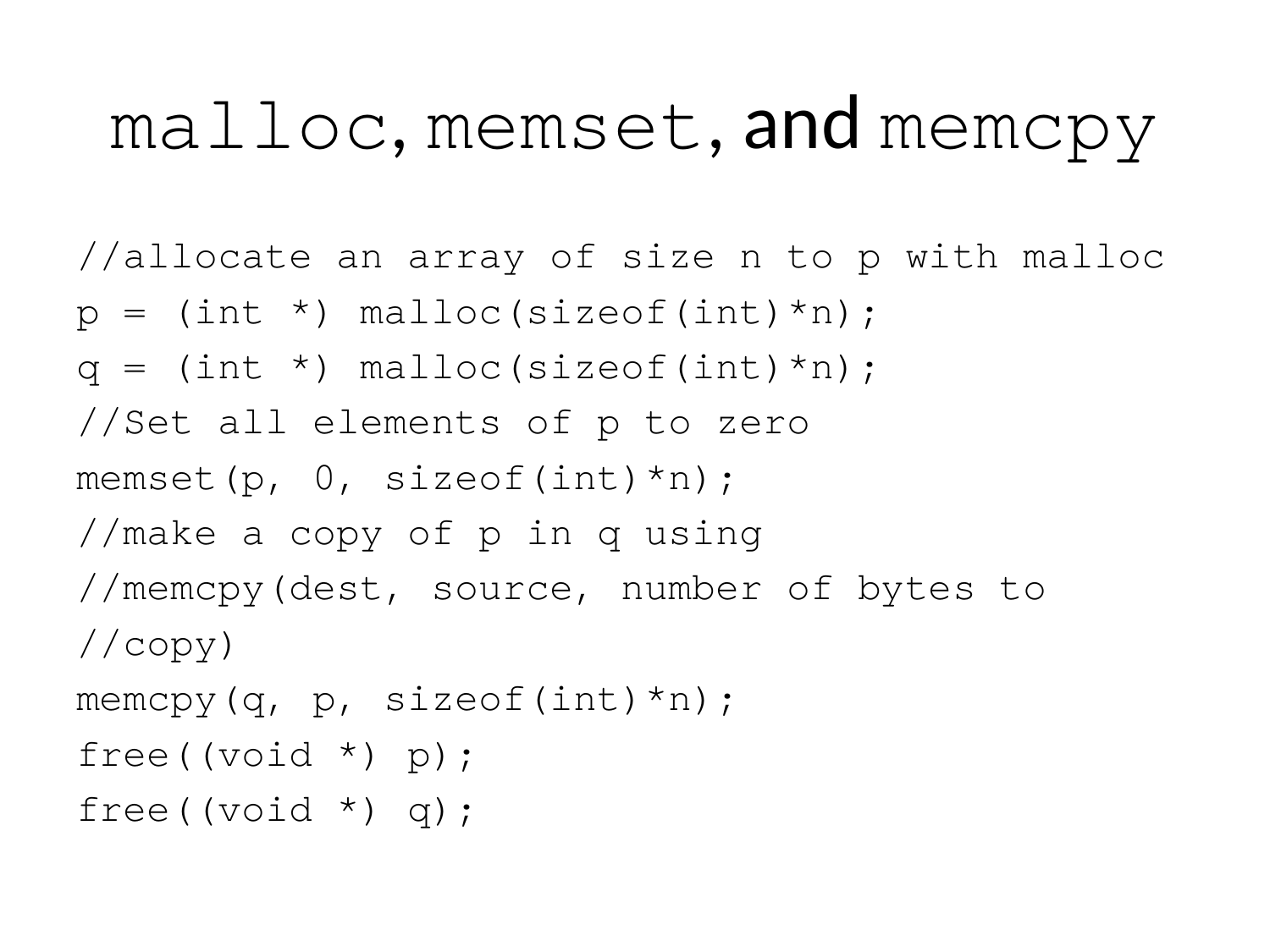

# malloc, memset, and memcpy
//allocate an array of size n to p with malloc
p = (int *) malloc(sizeof(int)*n);
q = (int *) malloc(sizeof(int)*n);
//Set all elements of p to zero
memset(p, 0, sizeof(int)*n);
//make a copy of p in q using
//memcpy(dest, source, number of bytes to
//copy)
memcpy(q, p, sizeof(int)*n);
free((void *) p);
free((void *) q);